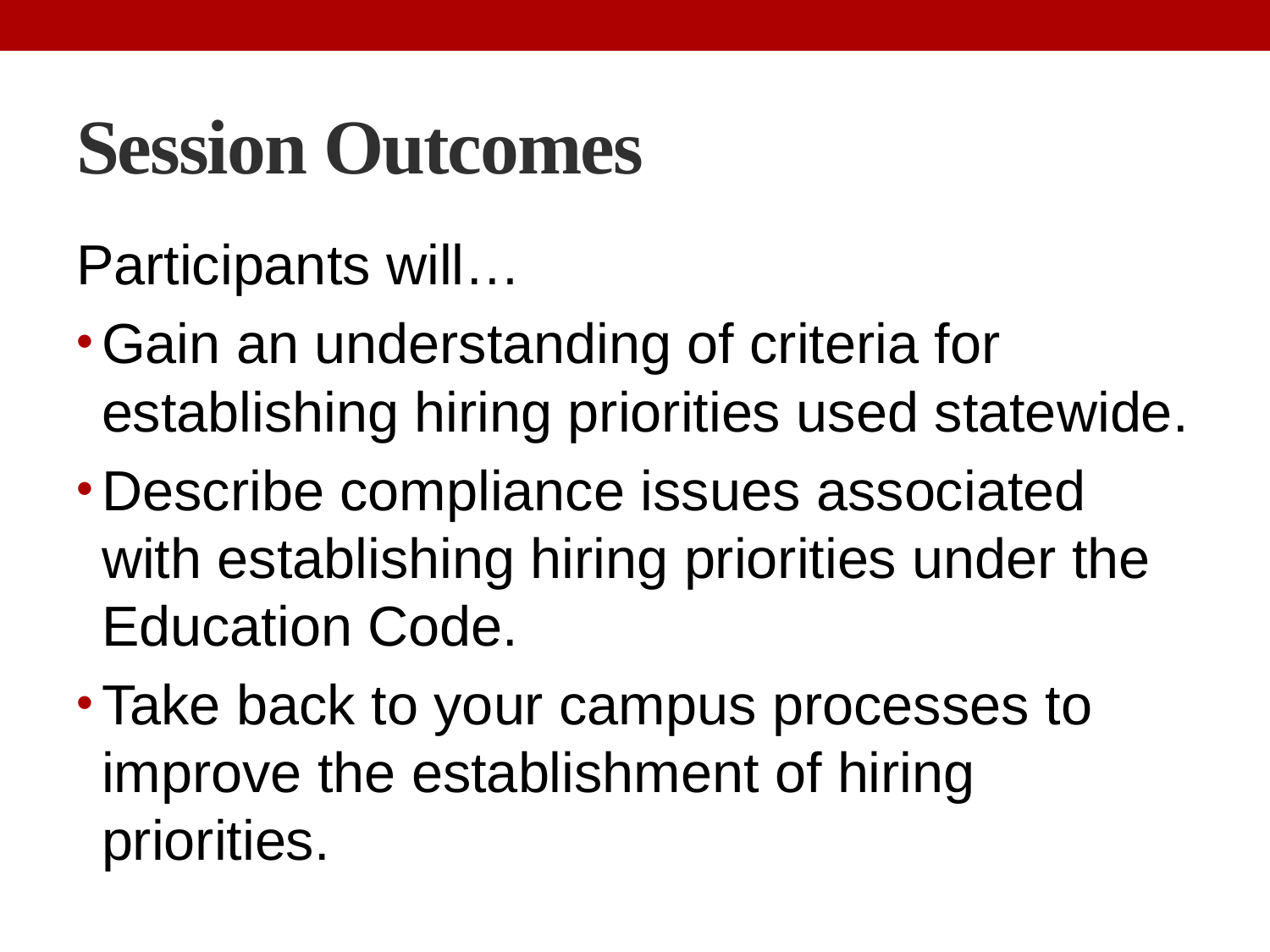

# Session Outcomes
Participants will…
Gain an understanding of criteria for establishing hiring priorities used statewide.
Describe compliance issues associated with establishing hiring priorities under the Education Code.
Take back to your campus processes to improve the establishment of hiring priorities.